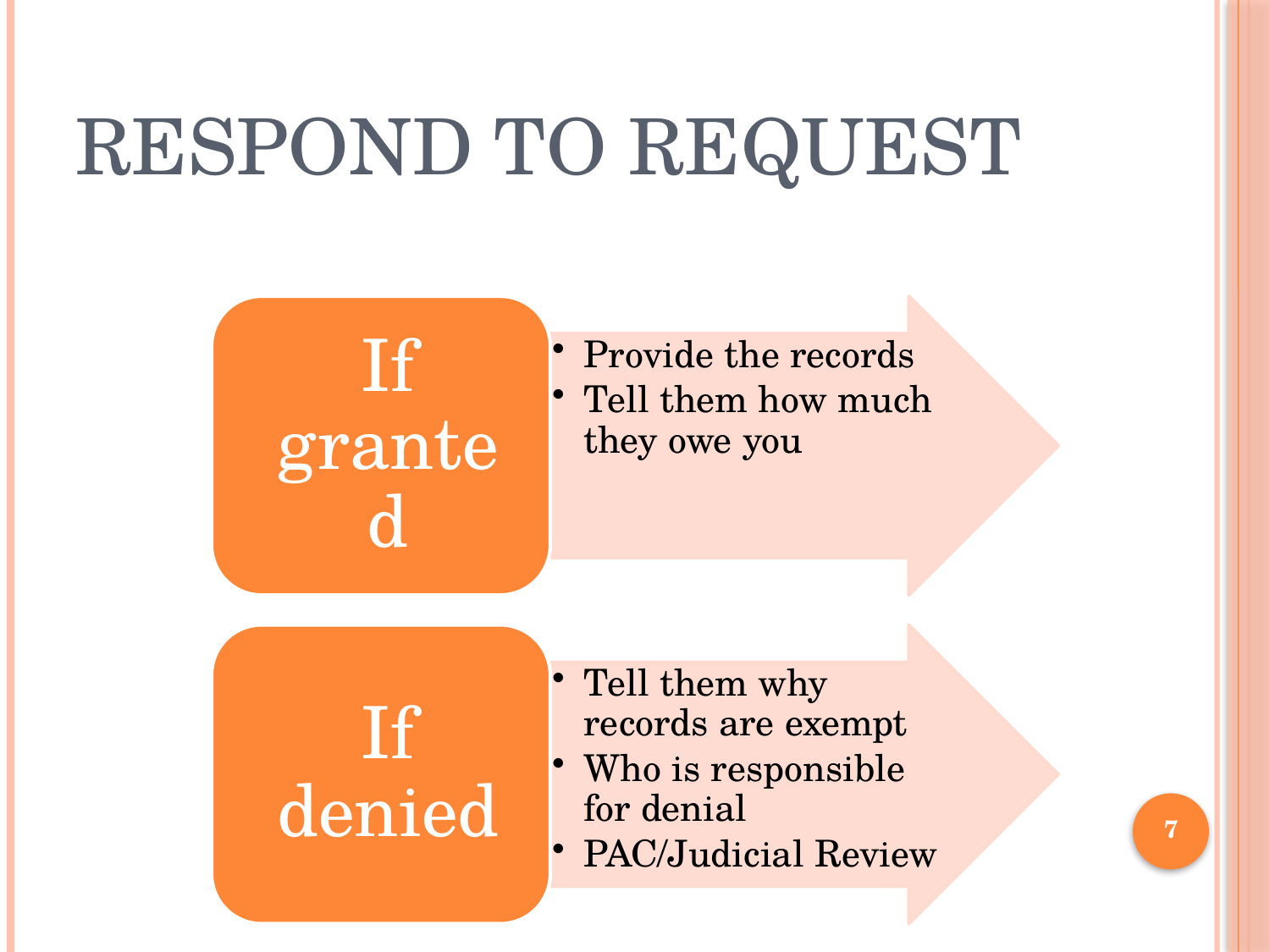

# Respond to request

Provide the records
Tell them how much they owe you
If granted
Tell them why records are exempt
Who is responsible for denial
PAC/Judicial Review
If denied
7